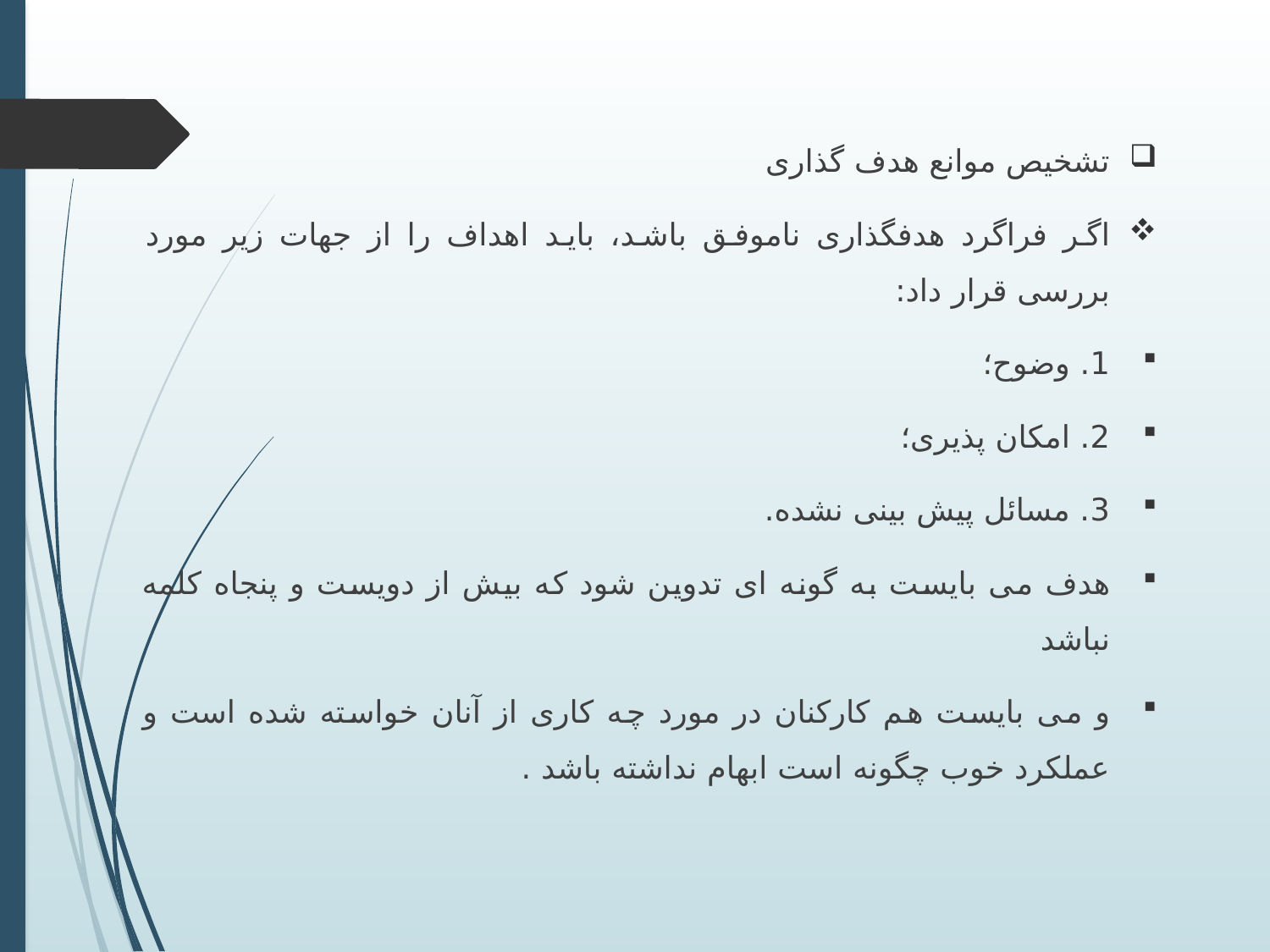

تشخیص موانع هدف گذاری
اگر فراگرد هدفگذاری ناموفق باشد، باید اهداف را از جهات زیر مورد بررسی قرار داد:
1. وضوح؛
2. امکان پذیری؛
3. مسائل پیش بینی نشده.
هدف می بایست به گونه ای تدوین شود که بیش از دویست و پنجاه کلمه نباشد
و می بایست هم کارکنان در مورد چه کاری از آنان خواسته شده است و عملکرد خوب چگونه است ابهام نداشته باشد .